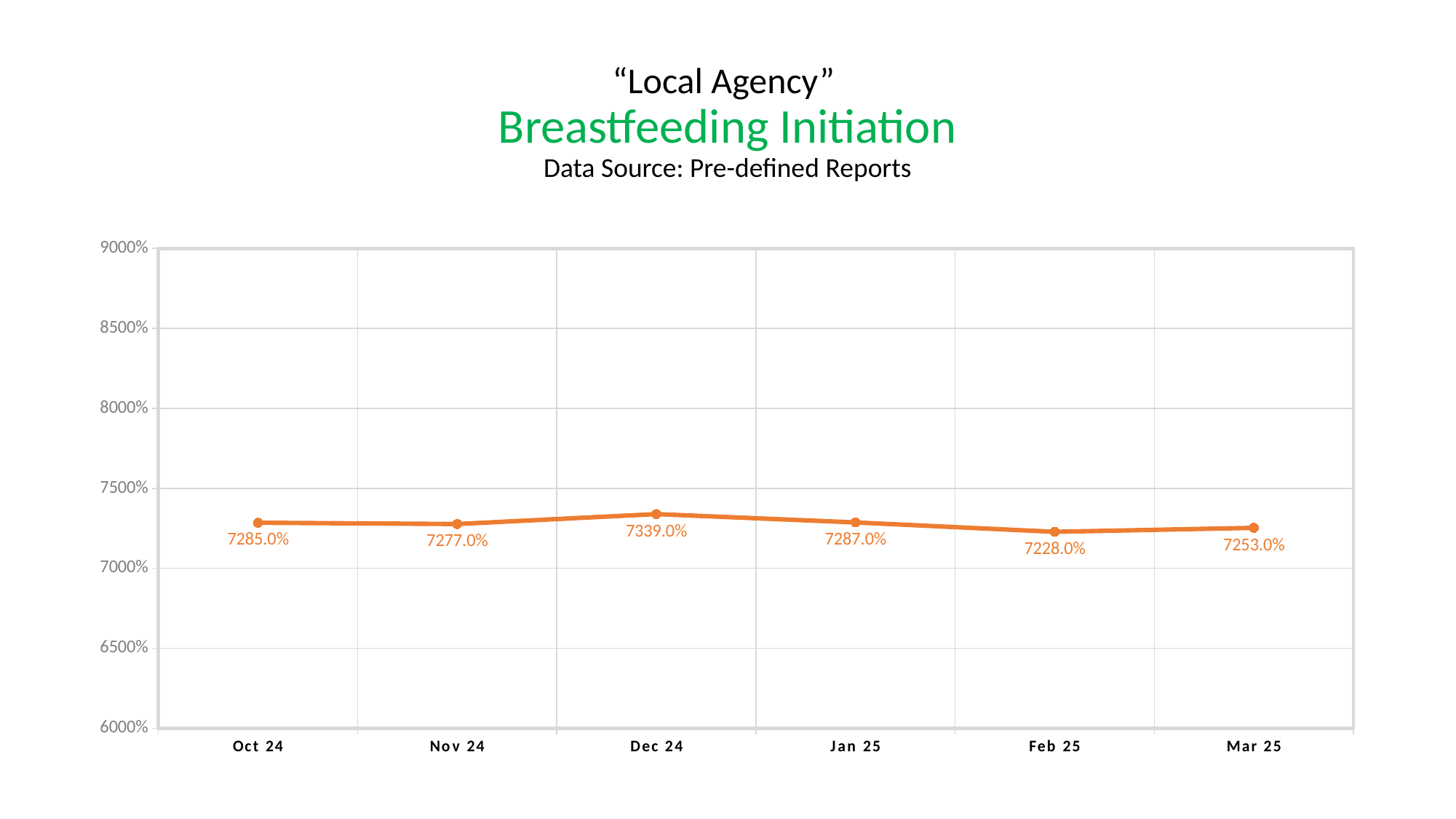

# “Local Agency” Breastfeeding Initiation Data Source: Pre-defined Reports

### Chart

| Category | Initiation |
|---|---|
| 45589 | 72.85 |
| 45620 | 72.77 |
| 45650 | 73.39 |
| 45682 | 72.87 |
| 45713 | 72.28 |
| 45741 | 72.53 |